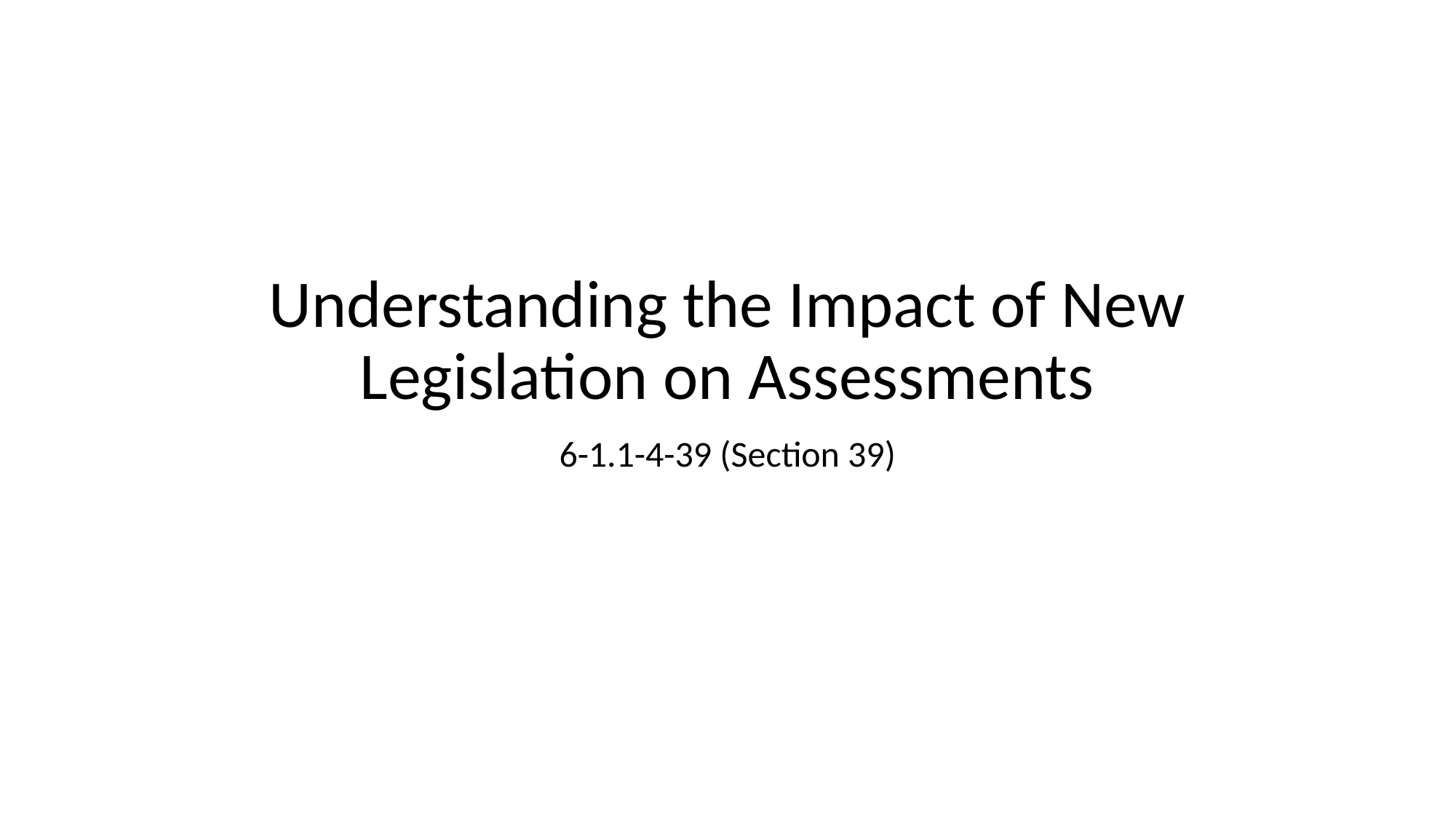

# Understanding the Impact of New Legislation on Assessments
6-1.1-4-39 (Section 39)